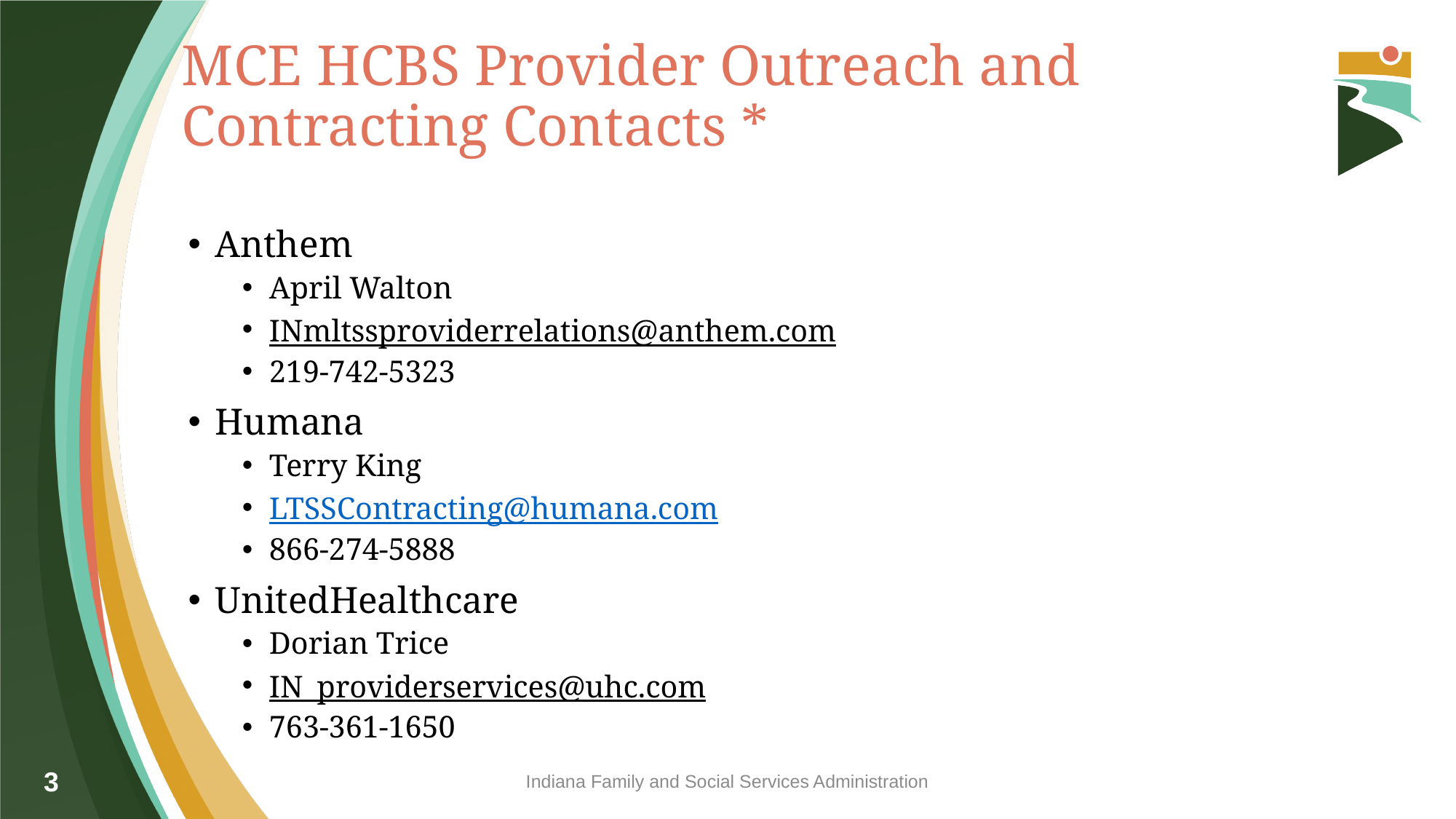

# MCE HCBS Provider Outreach and Contracting Contacts *
Anthem
April Walton
INmltssproviderrelations@anthem.com
219-742-5323
Humana
Terry King
LTSSContracting@humana.com
866-274-5888
UnitedHealthcare
Dorian Trice
IN_providerservices@uhc.com
763-361-1650
3
Indiana Family and Social Services Administration